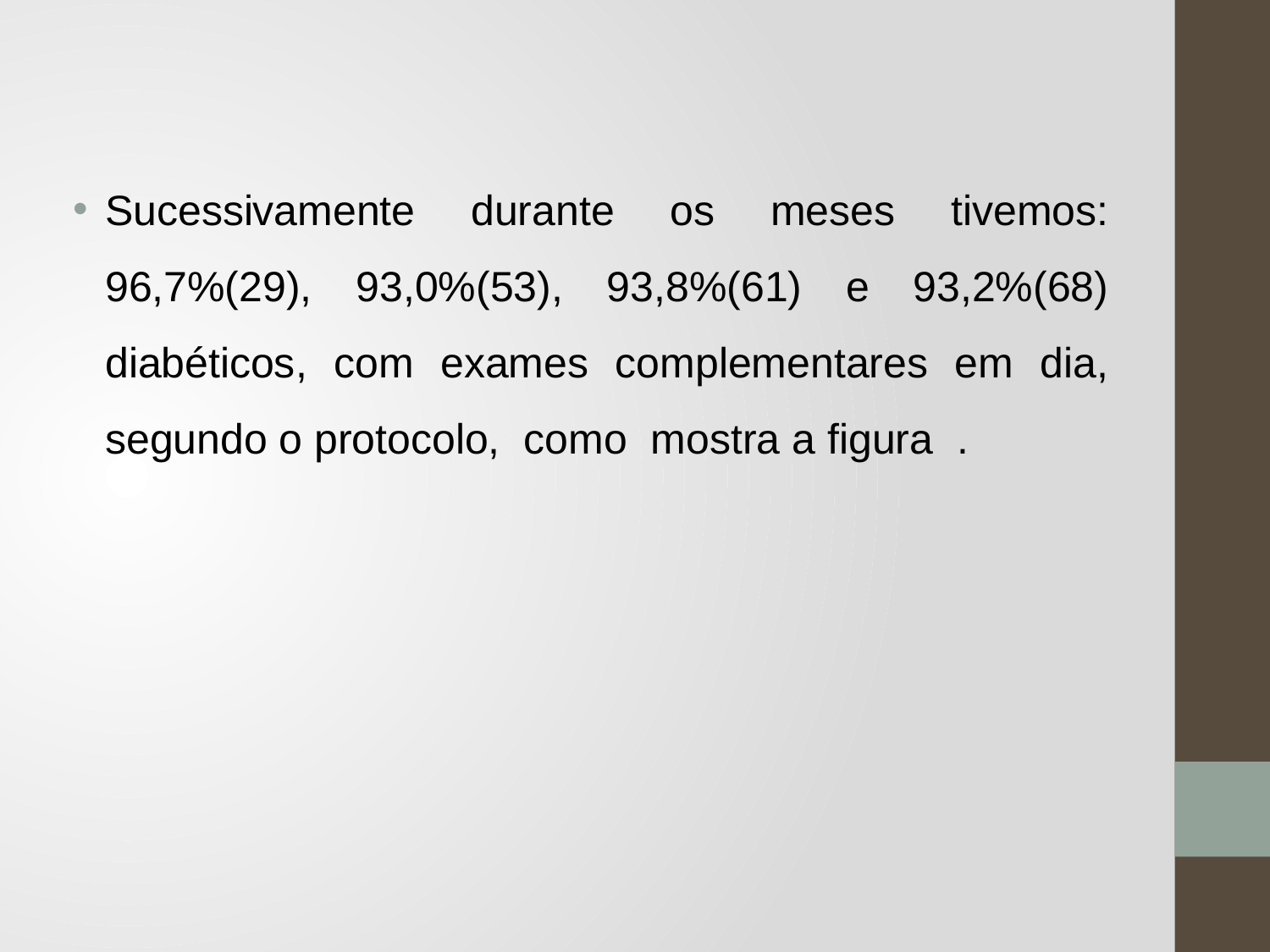

Sucessivamente durante os meses tivemos: 96,7%(29), 93,0%(53), 93,8%(61) e 93,2%(68) diabéticos, com exames complementares em dia, segundo o protocolo,  como  mostra a figura  .